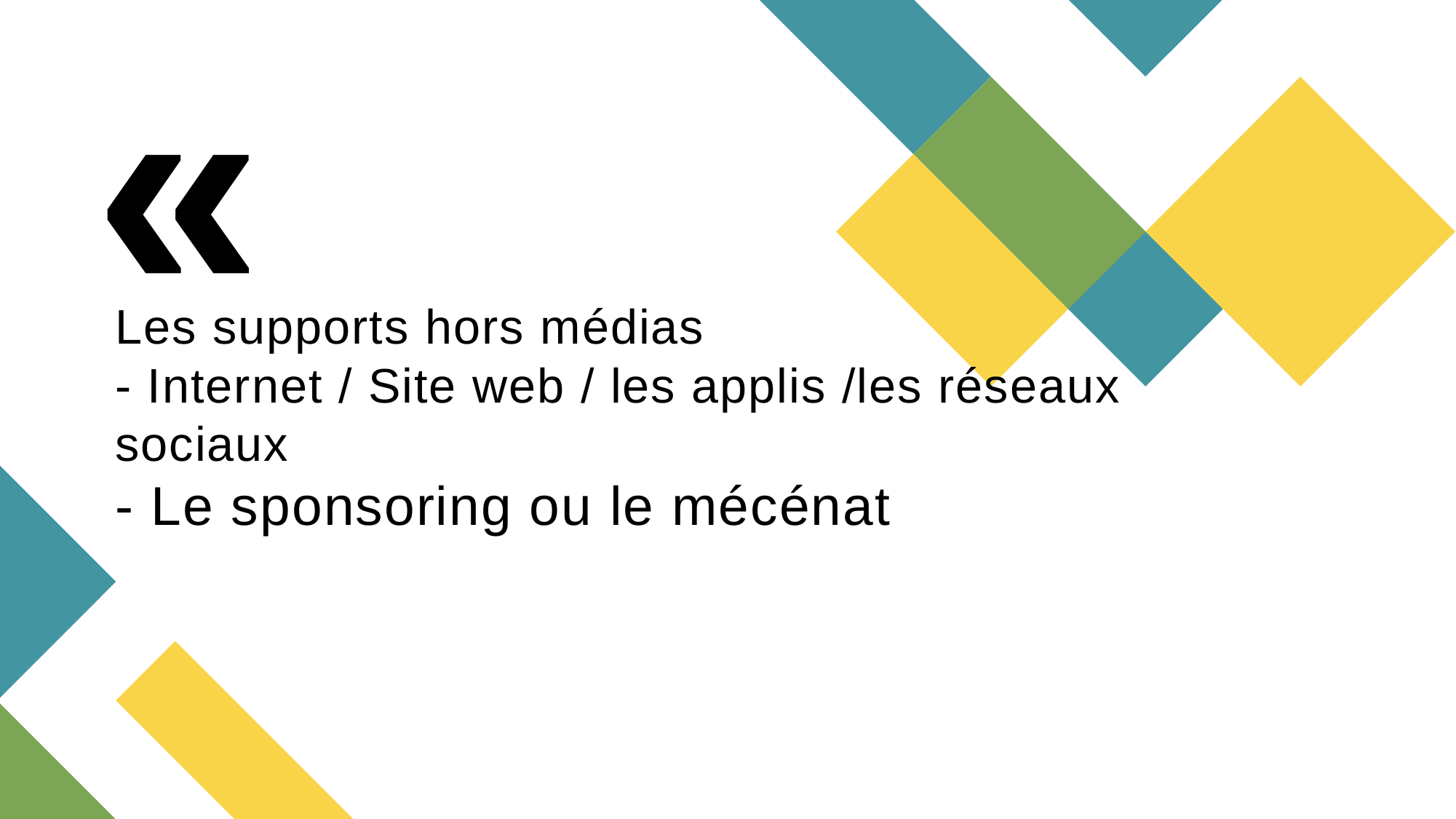

# Les supports hors médias - Internet / Site web / les applis /les réseaux sociaux - Le sponsoring ou le mécénat